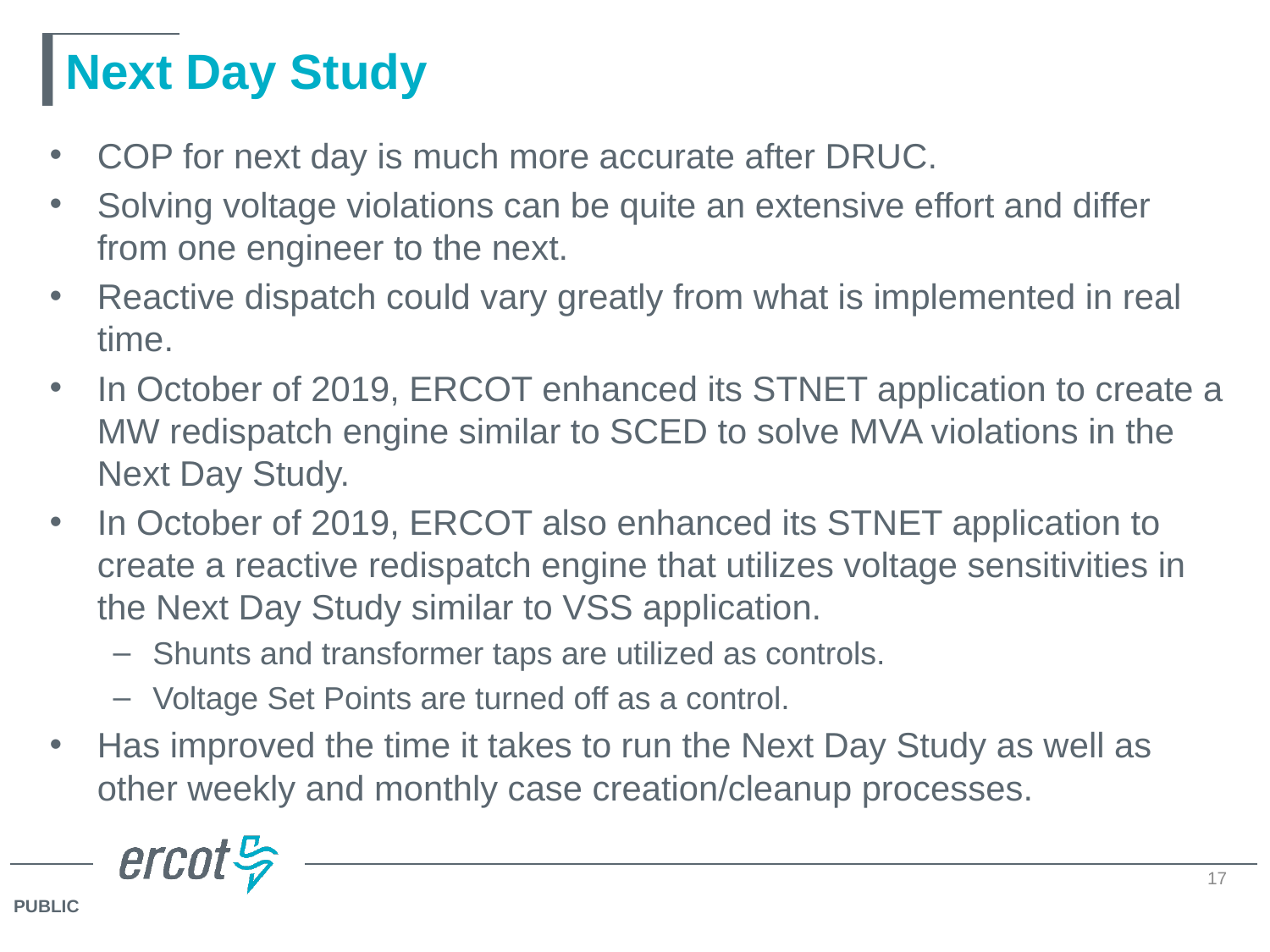

# Next Day Study
COP for next day is much more accurate after DRUC.
Solving voltage violations can be quite an extensive effort and differ from one engineer to the next.
Reactive dispatch could vary greatly from what is implemented in real time.
In October of 2019, ERCOT enhanced its STNET application to create a MW redispatch engine similar to SCED to solve MVA violations in the Next Day Study.
In October of 2019, ERCOT also enhanced its STNET application to create a reactive redispatch engine that utilizes voltage sensitivities in the Next Day Study similar to VSS application.
Shunts and transformer taps are utilized as controls.
Voltage Set Points are turned off as a control.
Has improved the time it takes to run the Next Day Study as well as other weekly and monthly case creation/cleanup processes.

17